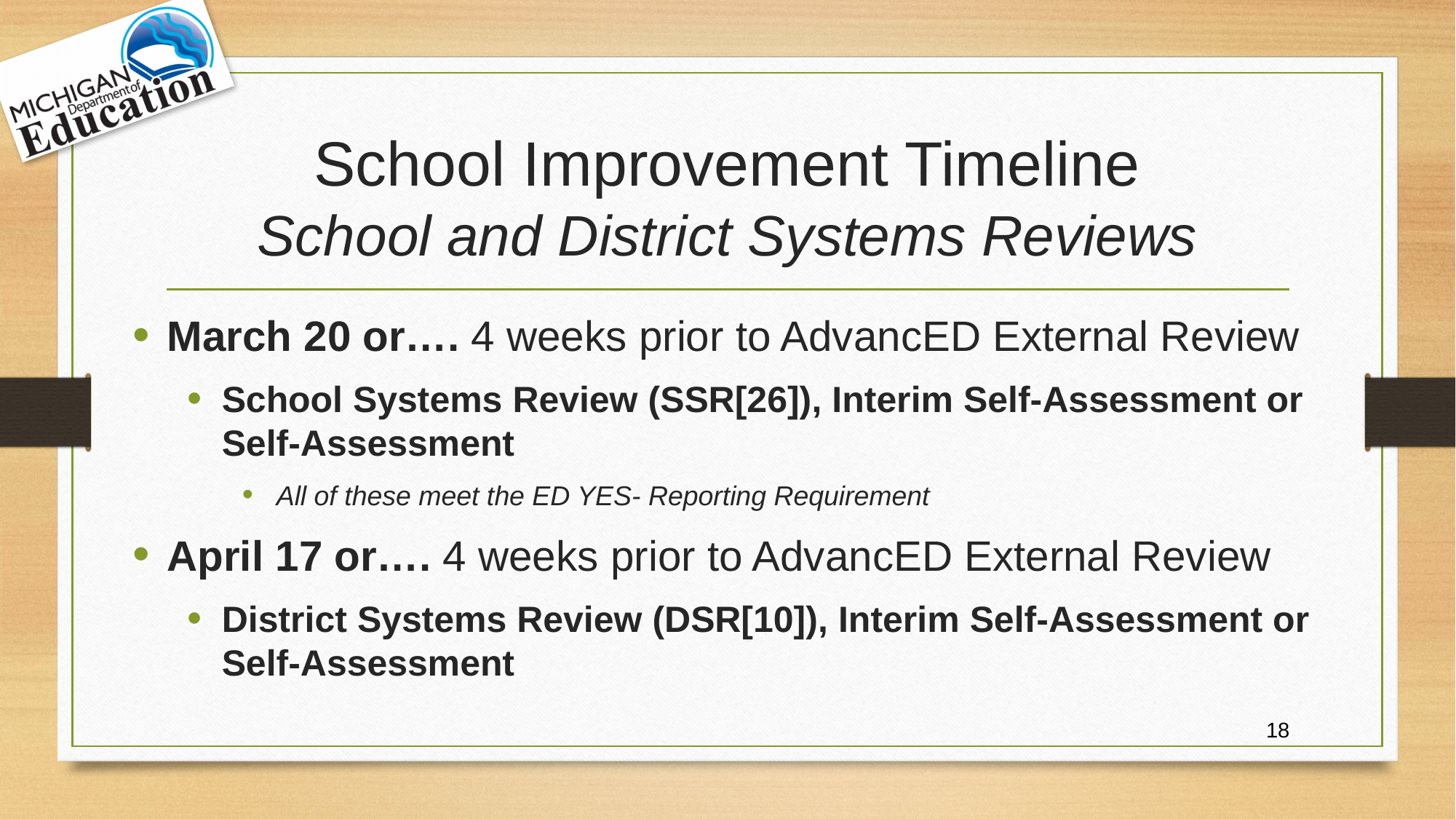

# School Improvement Timeline School and District Systems Reviews
March 20 or…. 4 weeks prior to AdvancED External Review
School Systems Review (SSR[26]), Interim Self-Assessment or Self-Assessment
All of these meet the ED YES- Reporting Requirement
April 17 or…. 4 weeks prior to AdvancED External Review
District Systems Review (DSR[10]), Interim Self-Assessment or Self-Assessment

18